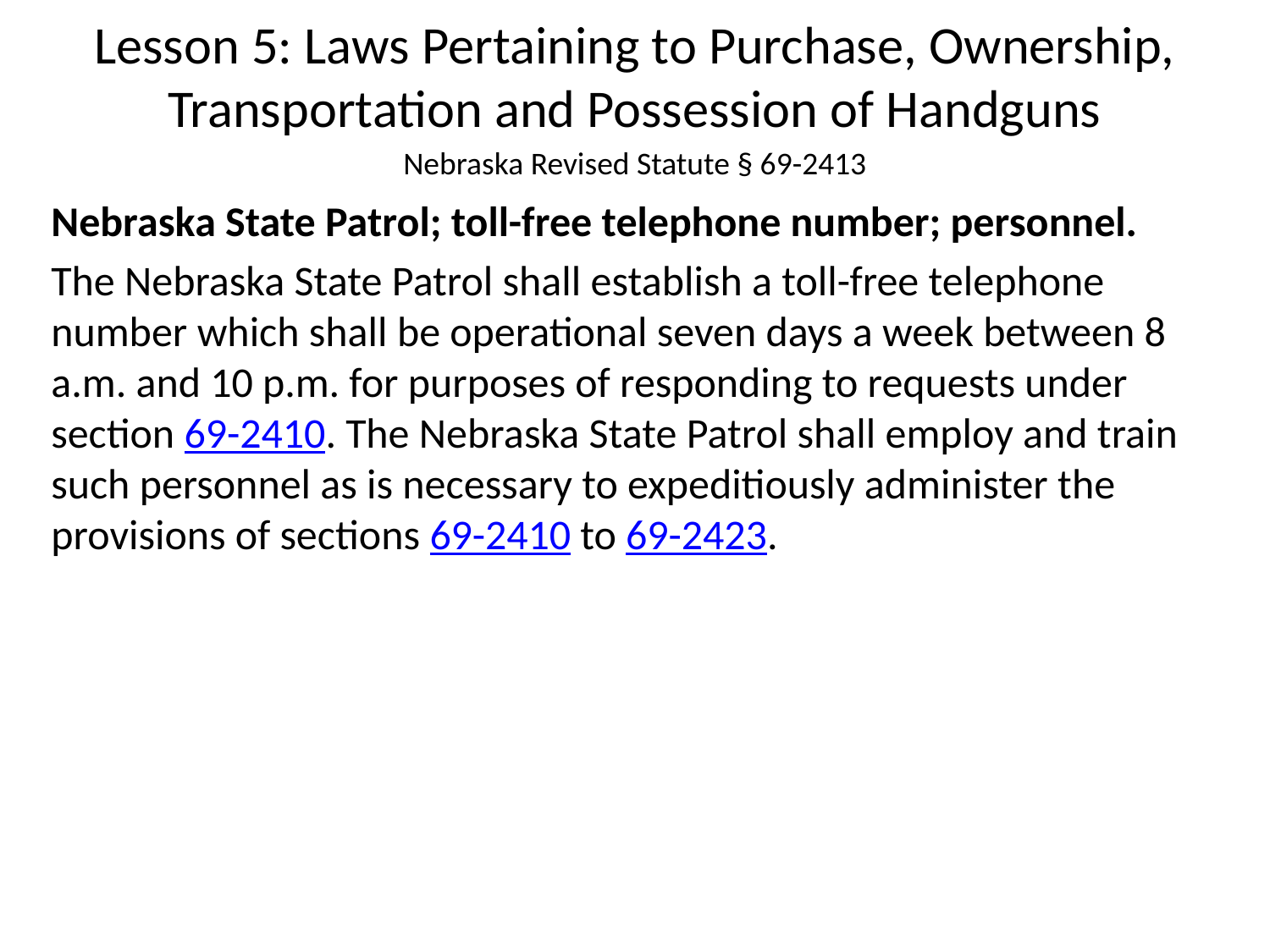

# Lesson 5: Laws Pertaining to Purchase, Ownership, Transportation and Possession of Handguns
Nebraska Revised Statute § 69-2413
Nebraska State Patrol; toll-free telephone number; personnel.
The Nebraska State Patrol shall establish a toll-free telephone number which shall be operational seven days a week between 8 a.m. and 10 p.m. for purposes of responding to requests under section 69-2410. The Nebraska State Patrol shall employ and train such personnel as is necessary to expeditiously administer the provisions of sections 69-2410 to 69-2423.